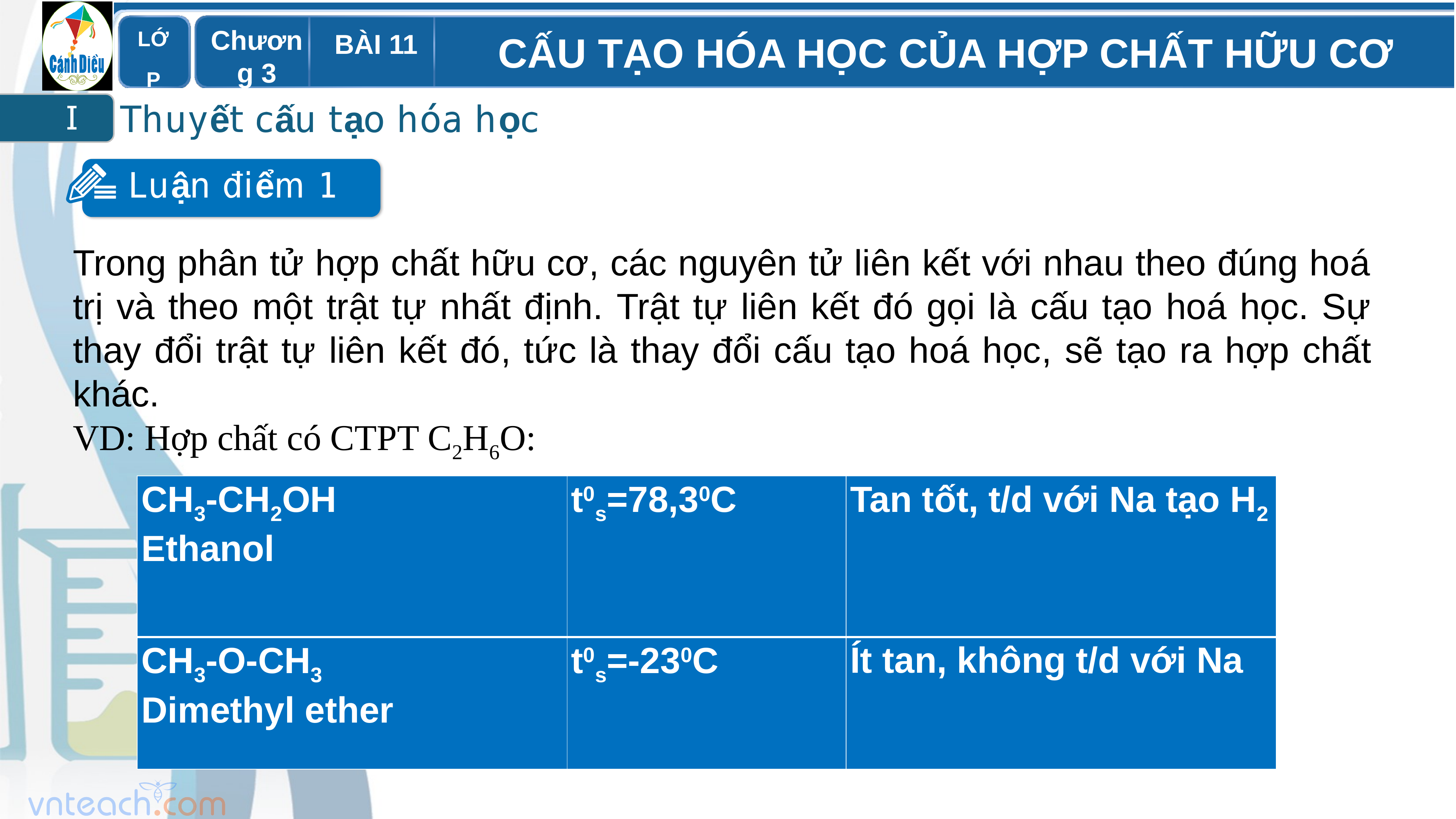

Thuyết cấu tạo hóa học

I

Luận điểm 1

Trong phân tử hợp chất hữu cơ, các nguyên tử liên kết với nhau theo đúng hoá trị và theo một trật tự nhất định. Trật tự liên kết đó gọi là cấu tạo hoá học. Sự thay đổi trật tự liên kết đó, tức là thay đổi cấu tạo hoá học, sẽ tạo ra hợp chất khác.
VD: Hợp chất có CTPT C2H6O:

| CH3-CH2OH Ethanol | t0s=78,30C | Tan tốt, t/d với Na tạo H2 |
| --- | --- | --- |
| CH3-O-CH3 Dimethyl ether | t0s=-230C | Ít tan, không t/d với Na |